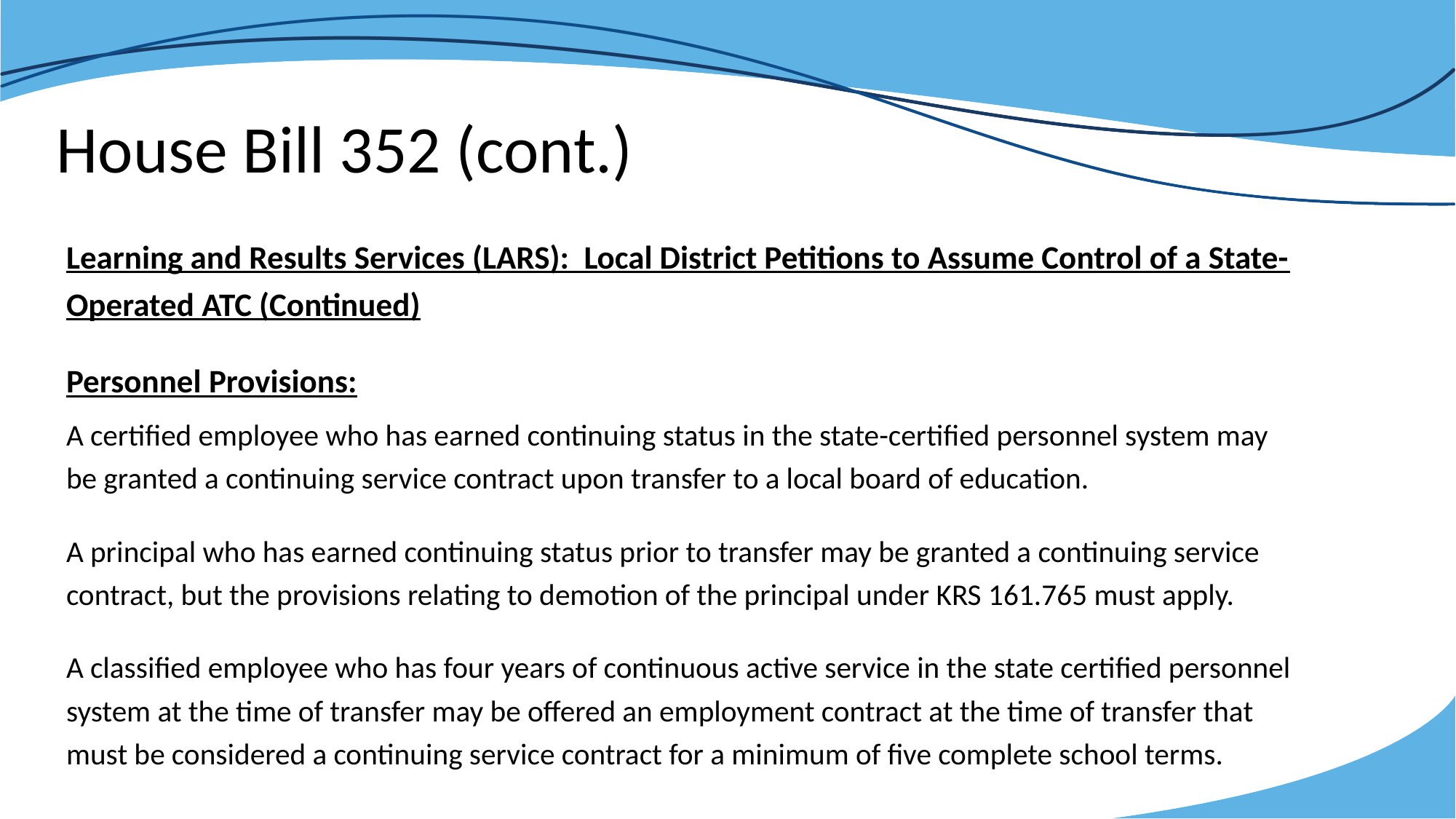

# House Bill 352 (cont.)

Learning and Results Services (LARS):  Local District Petitions to Assume Control of a State-Operated ATC (Continued)

Personnel Provisions:
A certified employee who has earned continuing status in the state-certified personnel system may be granted a continuing service contract upon transfer to a local board of education.

A principal who has earned continuing status prior to transfer may be granted a continuing service contract, but the provisions relating to demotion of the principal under KRS 161.765 must apply.

A classified employee who has four years of continuous active service in the state certified personnel system at the time of transfer may be offered an employment contract at the time of transfer that must be considered a continuing service contract for a minimum of five complete school terms.